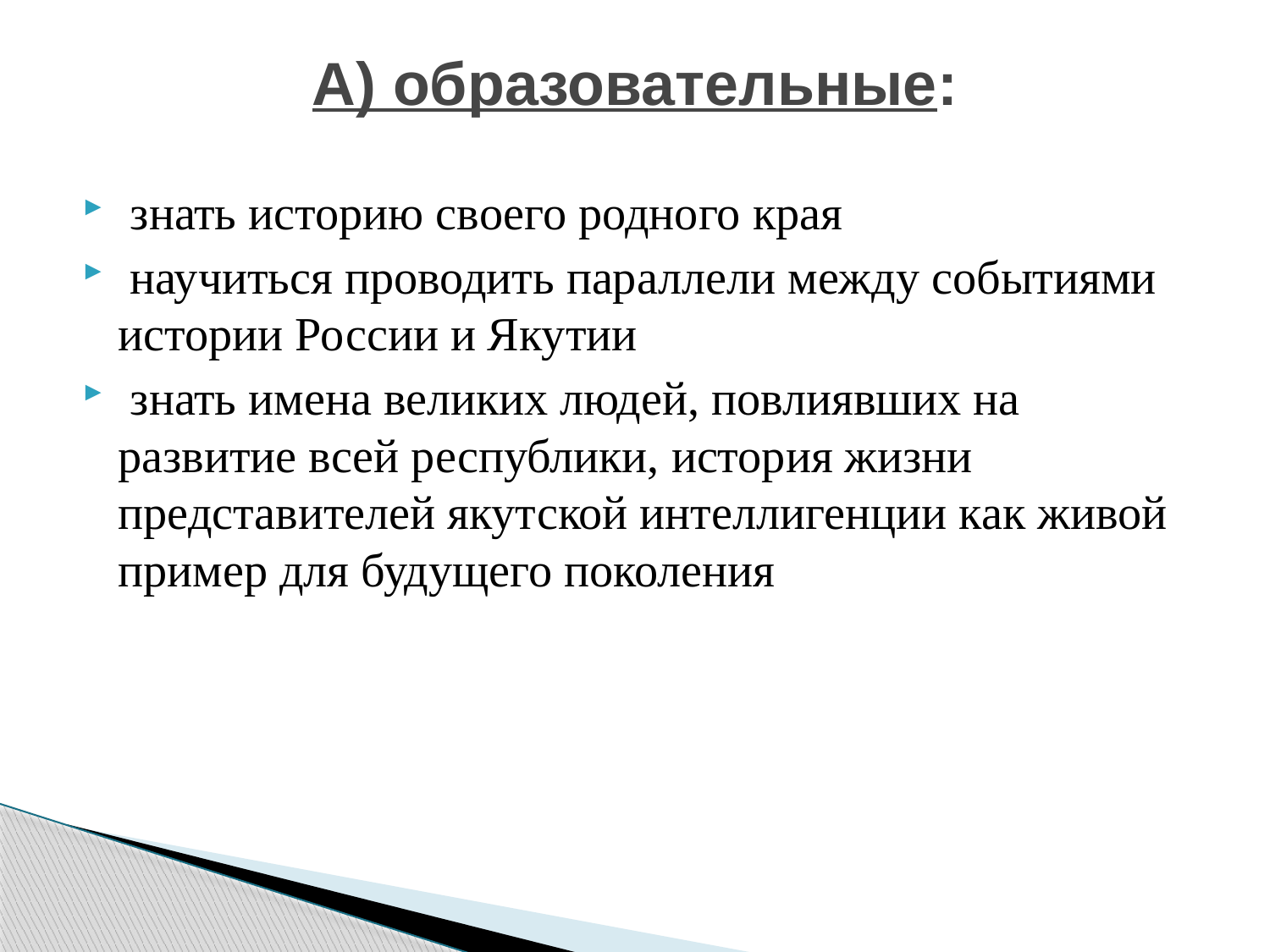

# А) образовательные:
 знать историю своего родного края
 научиться проводить параллели между событиями истории России и Якутии
 знать имена великих людей, повлиявших на развитие всей республики, история жизни представителей якутской интеллигенции как живой пример для будущего поколения